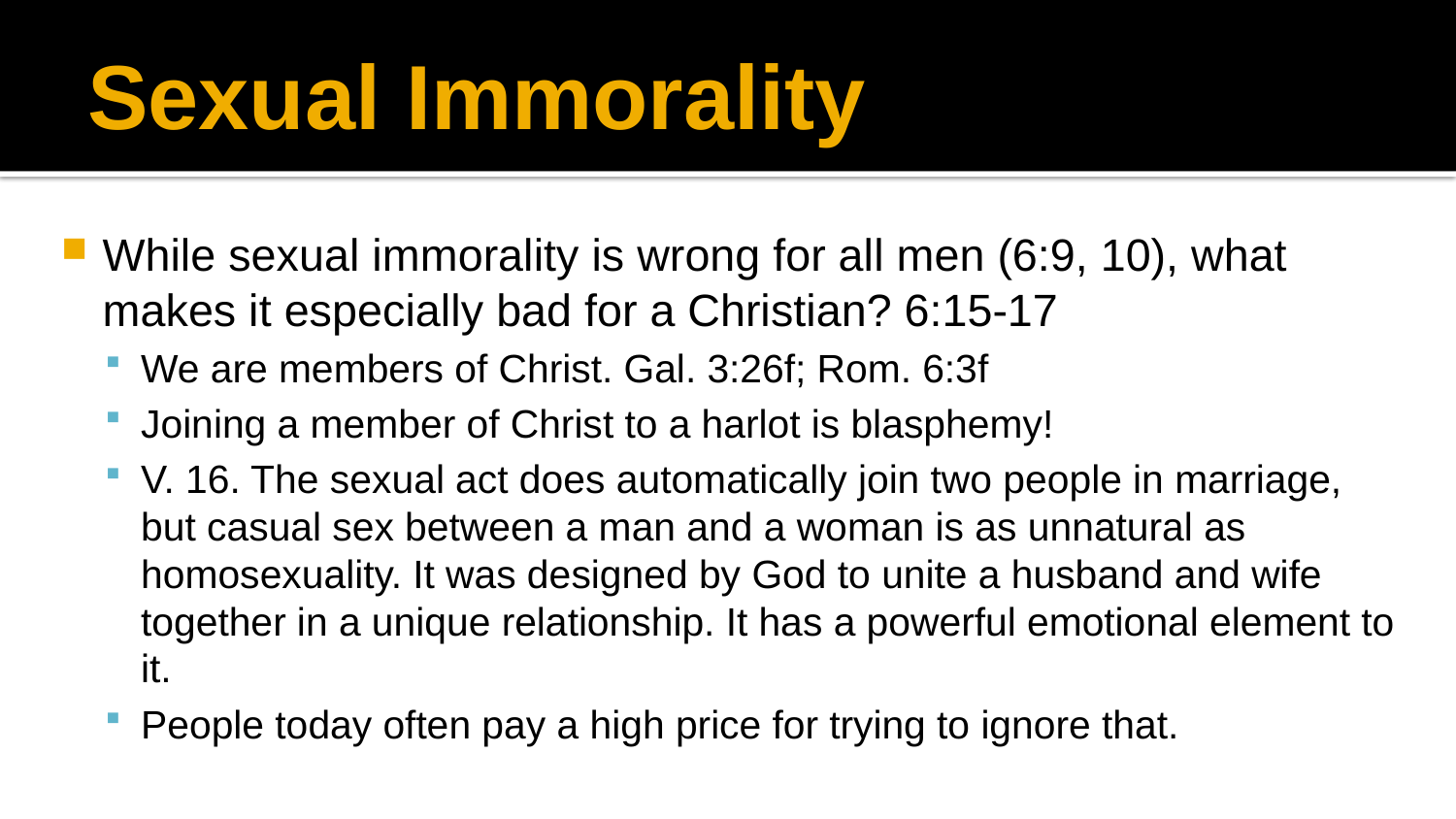

# Sexual Immorality
While sexual immorality is wrong for all men (6:9, 10), what makes it especially bad for a Christian? 6:15-17
We are members of Christ. Gal. 3:26f; Rom. 6:3f
Joining a member of Christ to a harlot is blasphemy!
V. 16. The sexual act does automatically join two people in marriage, but casual sex between a man and a woman is as unnatural as homosexuality. It was designed by God to unite a husband and wife together in a unique relationship. It has a powerful emotional element to it.
People today often pay a high price for trying to ignore that.